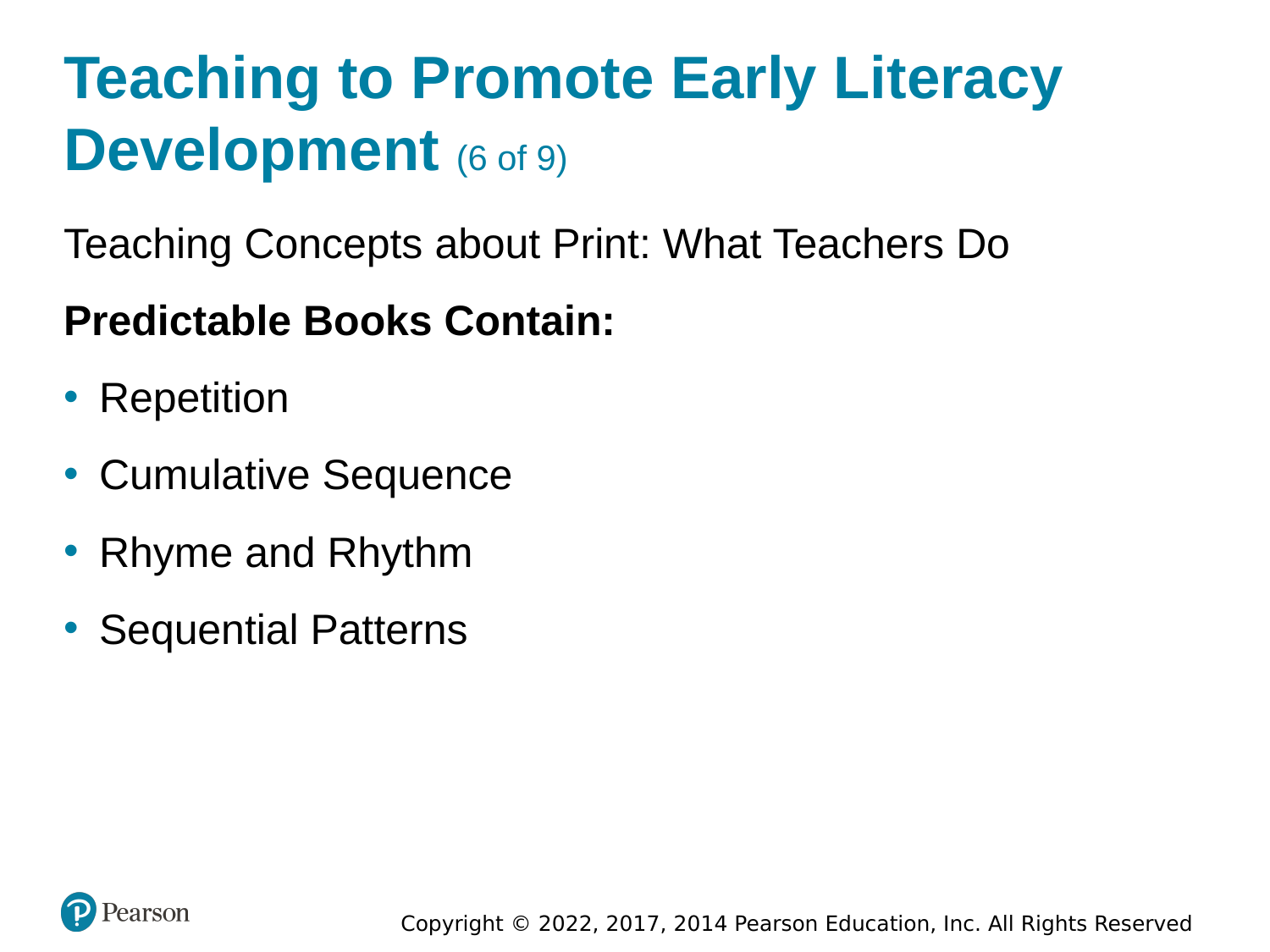

# Teaching to Promote Early Literacy Development (6 of 9)
Teaching Concepts about Print: What Teachers Do
Predictable Books Contain:
Repetition
Cumulative Sequence
Rhyme and Rhythm
Sequential Patterns